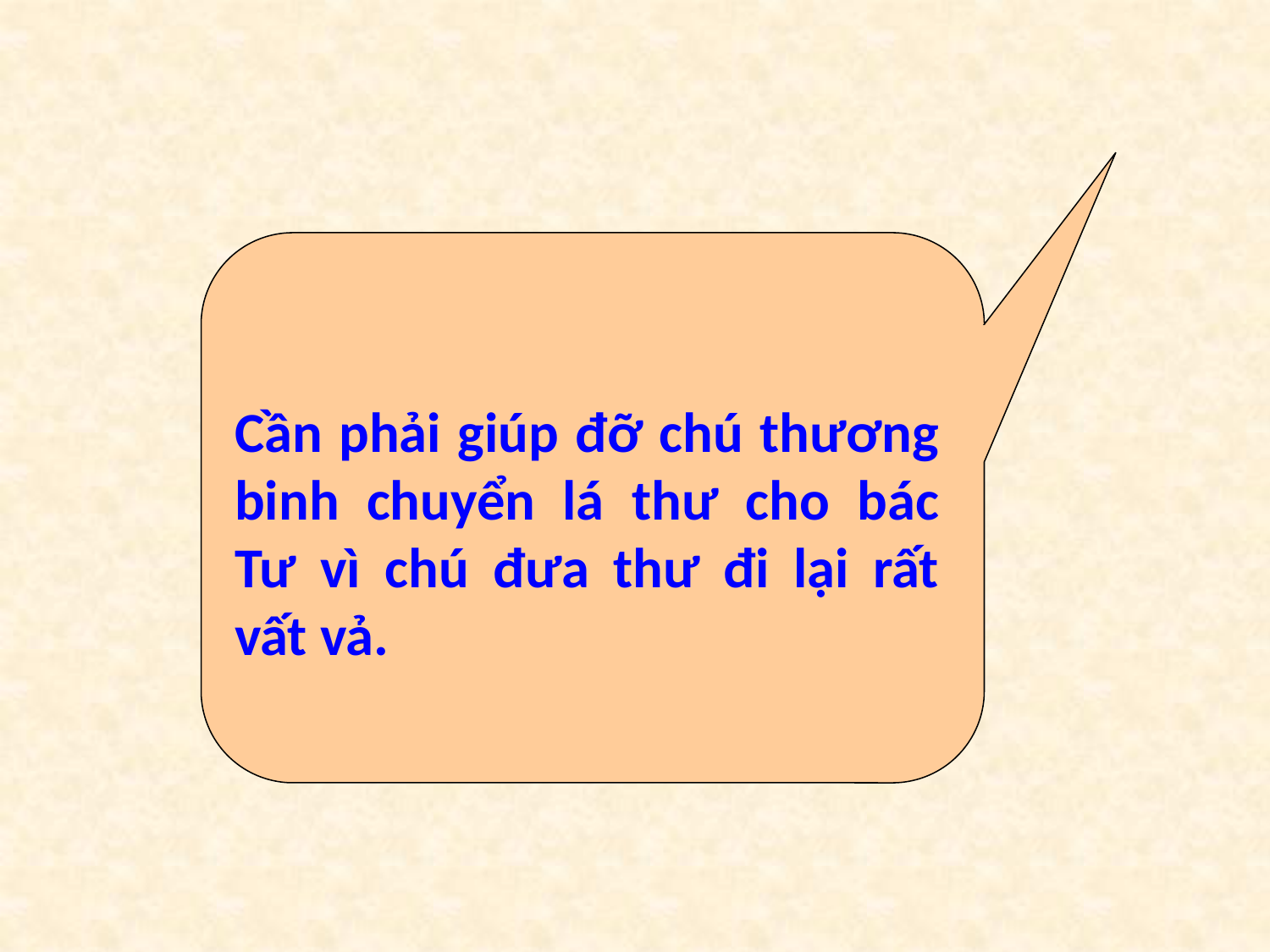

Cần phải giúp đỡ chú thương binh chuyển lá thư cho bác Tư vì chú đưa thư đi lại rất vất vả.